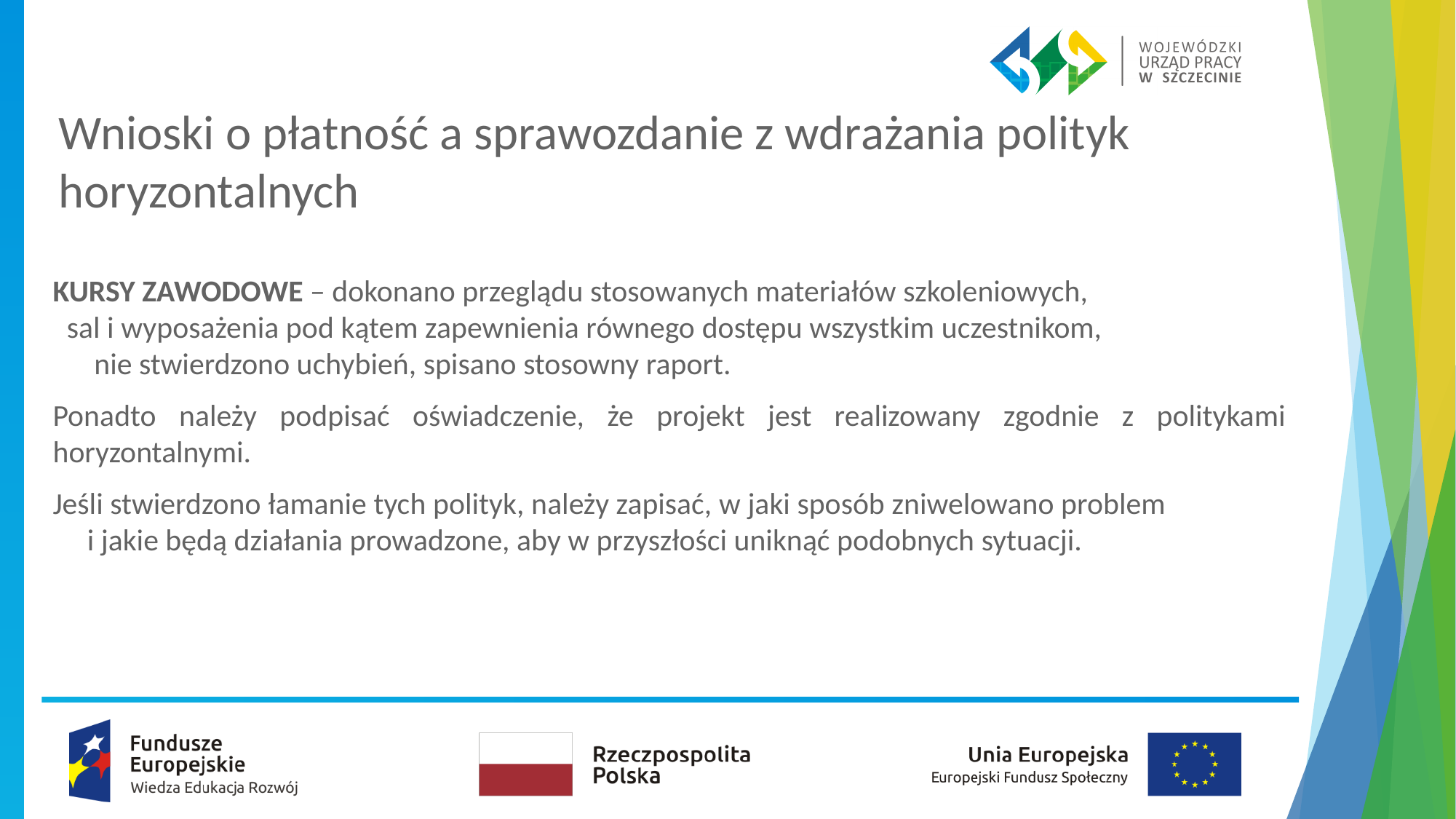

# Wnioski o płatność a sprawozdanie z wdrażania polityk horyzontalnych
KURSY ZAWODOWE – dokonano przeglądu stosowanych materiałów szkoleniowych,                               sal i wyposażenia pod kątem zapewnienia równego dostępu wszystkim uczestnikom,                                 nie stwierdzono uchybień, spisano stosowny raport.
Ponadto należy podpisać oświadczenie, że projekt jest realizowany zgodnie z politykami horyzontalnymi.
Jeśli stwierdzono łamanie tych polityk, należy zapisać, w jaki sposób zniwelowano problem                       i jakie będą działania prowadzone, aby w przyszłości uniknąć podobnych sytuacji.